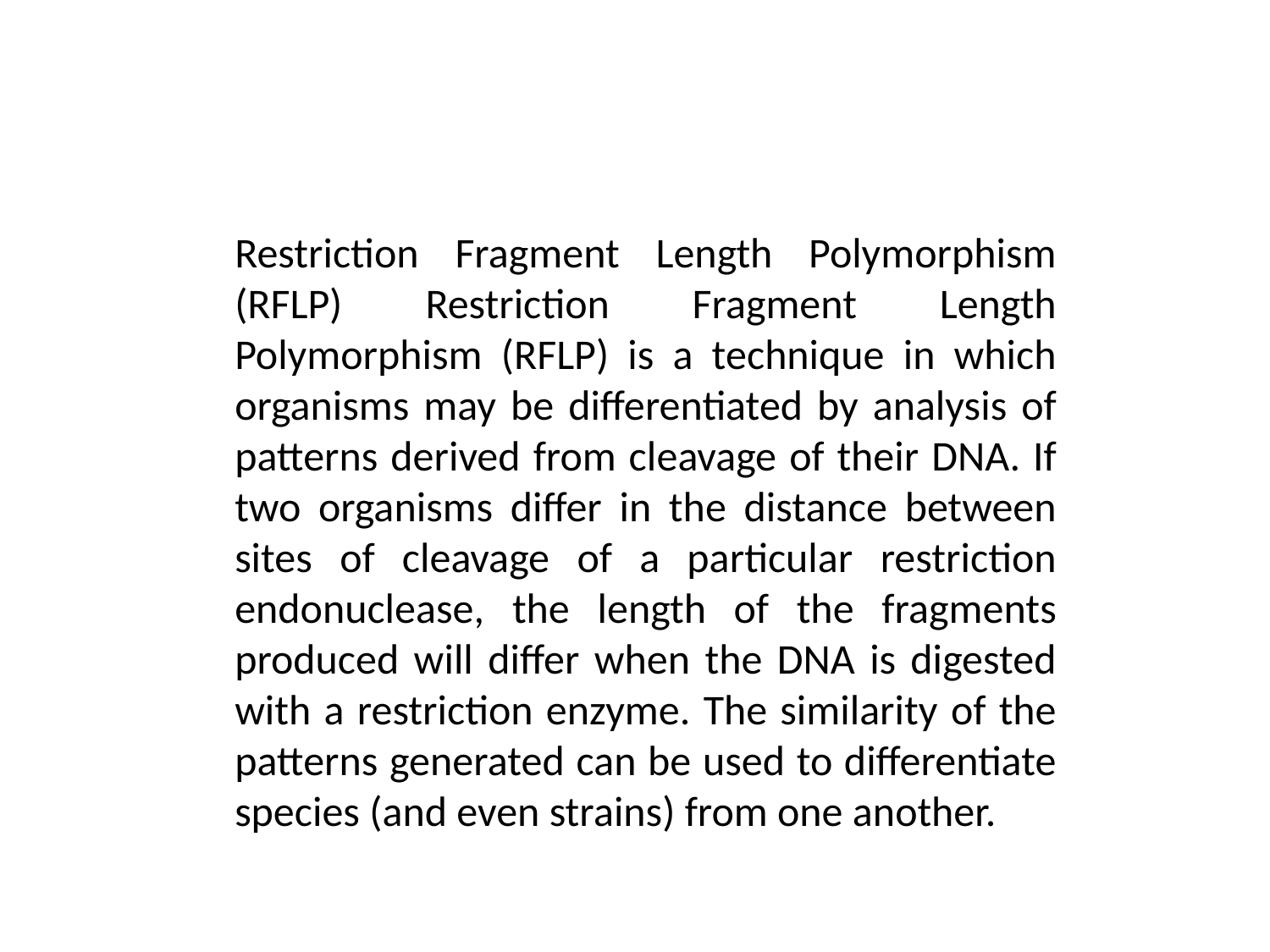

Restriction Fragment Length Polymorphism (RFLP) Restriction Fragment Length Polymorphism (RFLP) is a technique in which organisms may be differentiated by analysis of patterns derived from cleavage of their DNA. If two organisms differ in the distance between sites of cleavage of a particular restriction endonuclease, the length of the fragments produced will differ when the DNA is digested with a restriction enzyme. The similarity of the patterns generated can be used to differentiate species (and even strains) from one another.